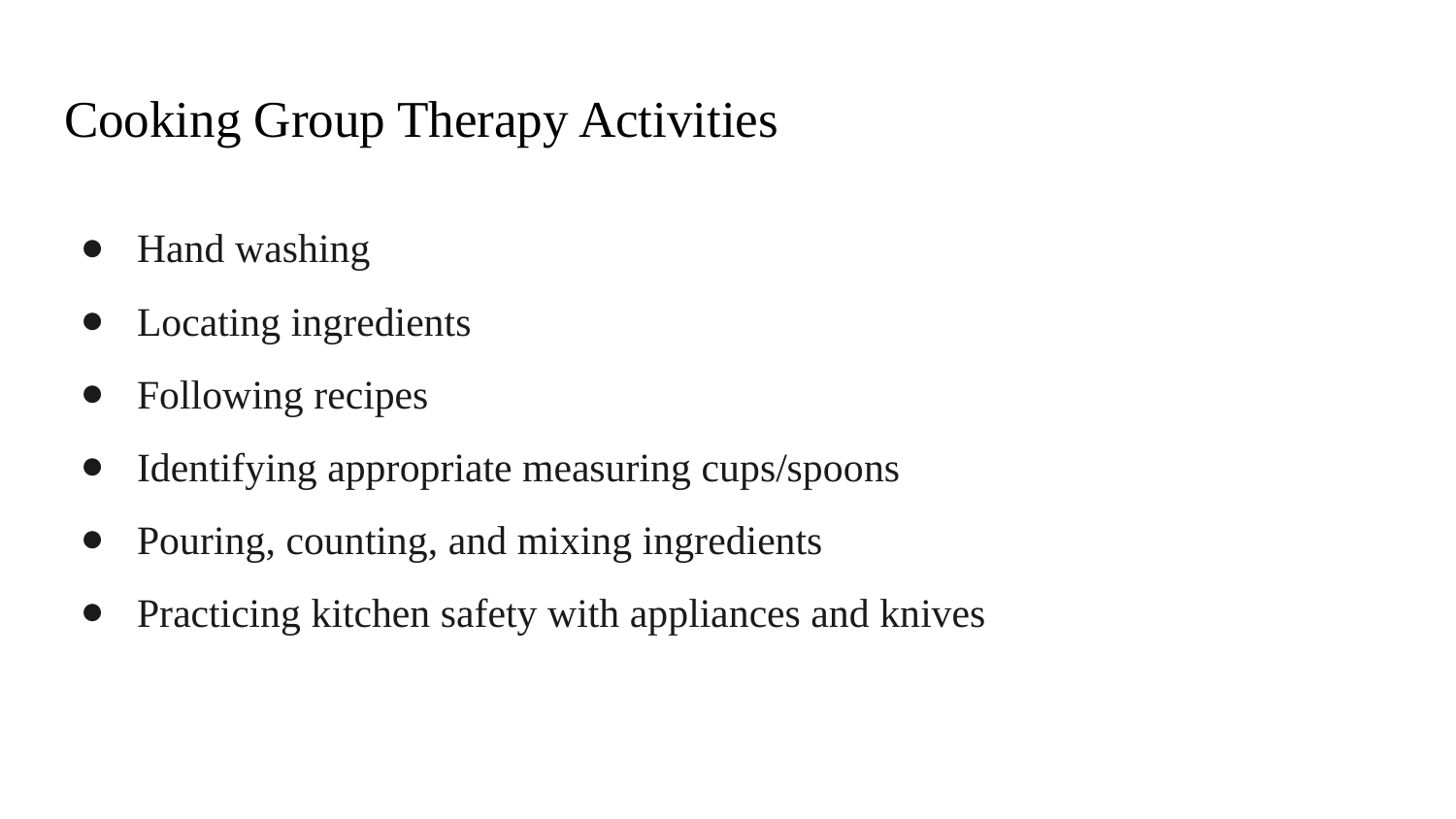

# Cooking Group Therapy Activities
Hand washing
Locating ingredients
Following recipes
Identifying appropriate measuring cups/spoons
Pouring, counting, and mixing ingredients
Practicing kitchen safety with appliances and knives